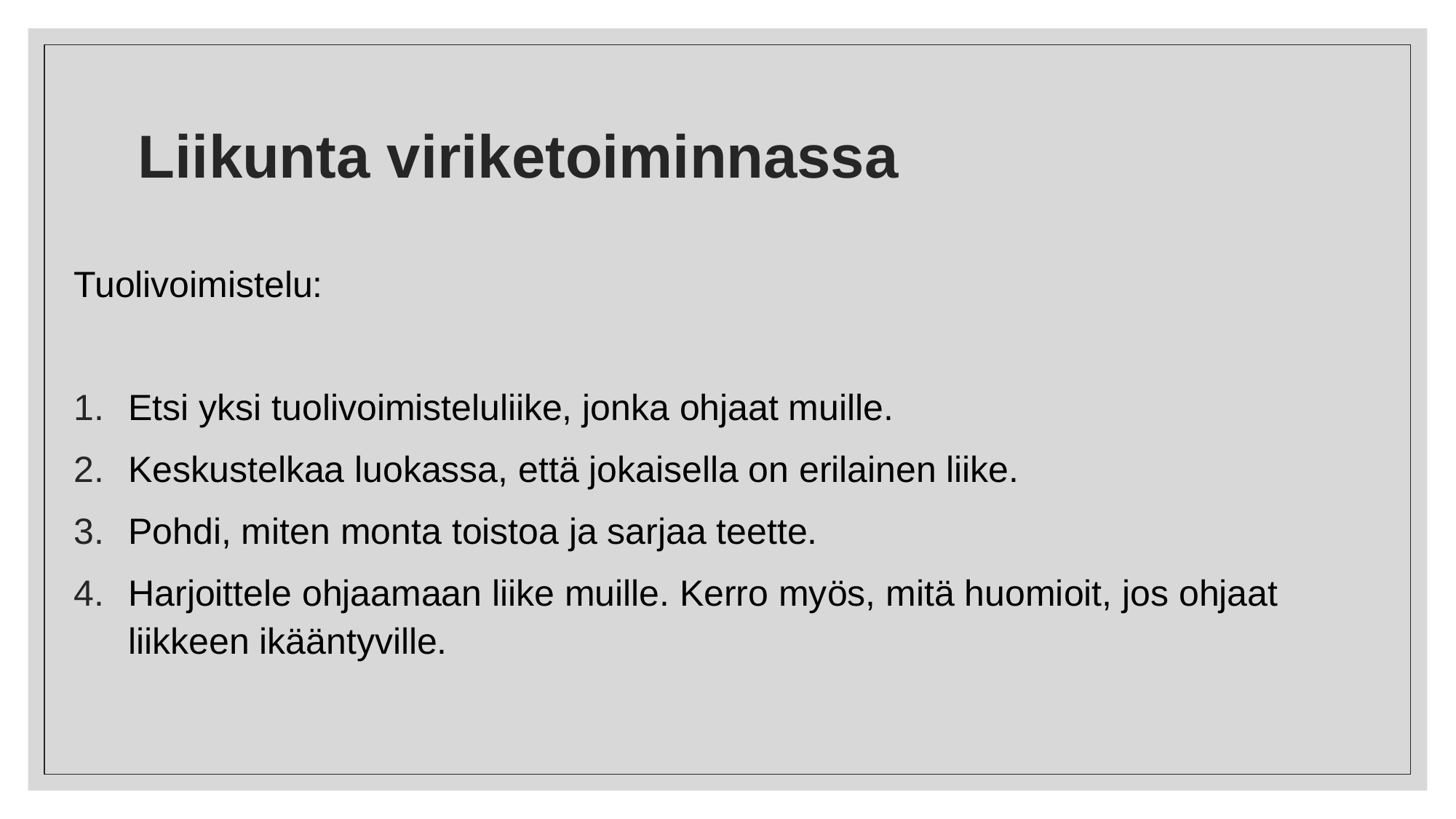

# Liikunta viriketoiminnassa
Tuolivoimistelu:

Etsi yksi tuolivoimisteluliike, jonka ohjaat muille.
Keskustelkaa luokassa, että jokaisella on erilainen liike.
Pohdi, miten monta toistoa ja sarjaa teette.
Harjoittele ohjaamaan liike muille. Kerro myös, mitä huomioit, jos ohjaat liikkeen ikääntyville.